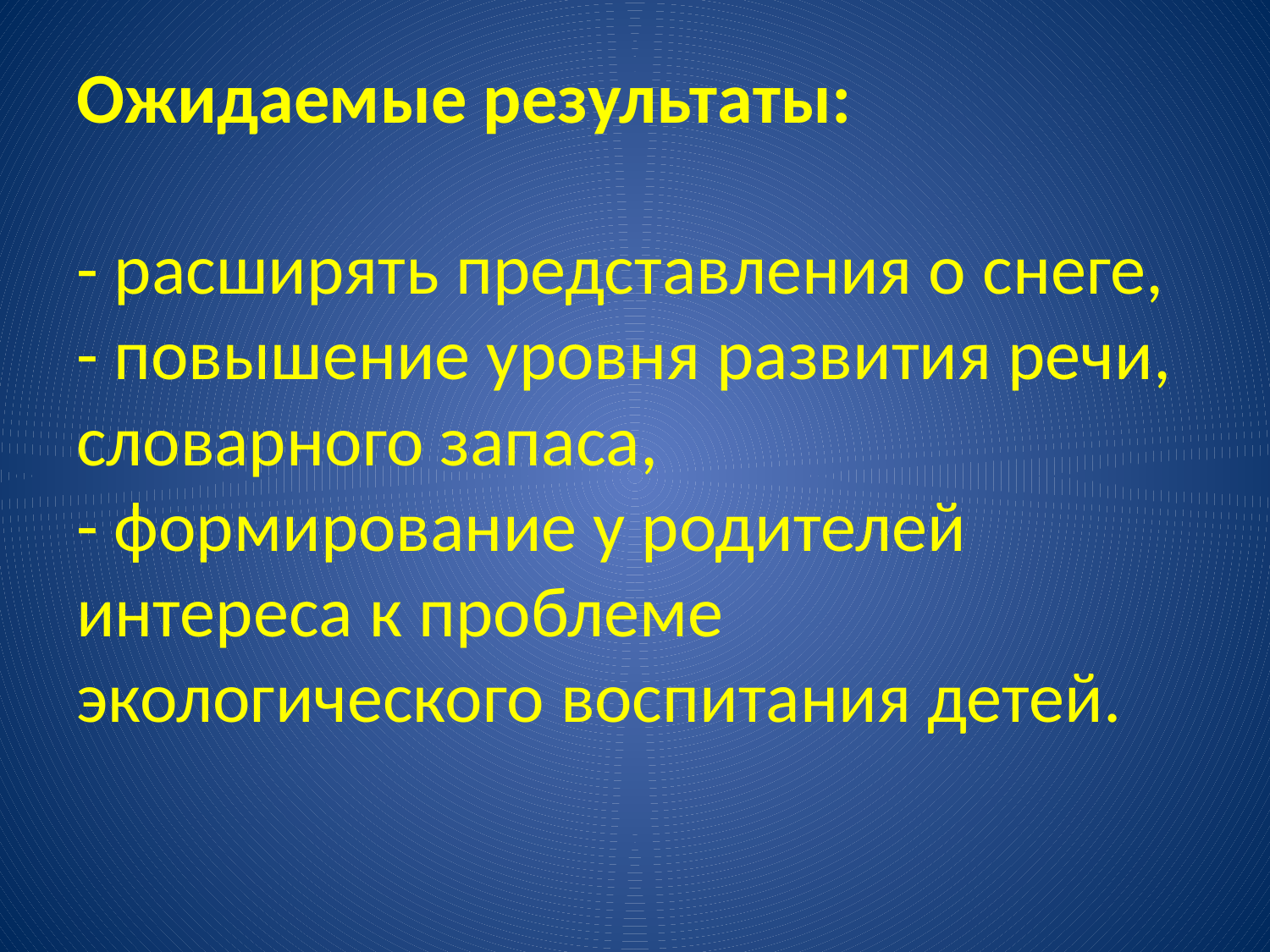

# Ожидаемые результаты: - расширять представления о снеге, - повышение уровня развития речи, словарного запаса, - формирование у родителей интереса к проблеме экологического воспитания детей.